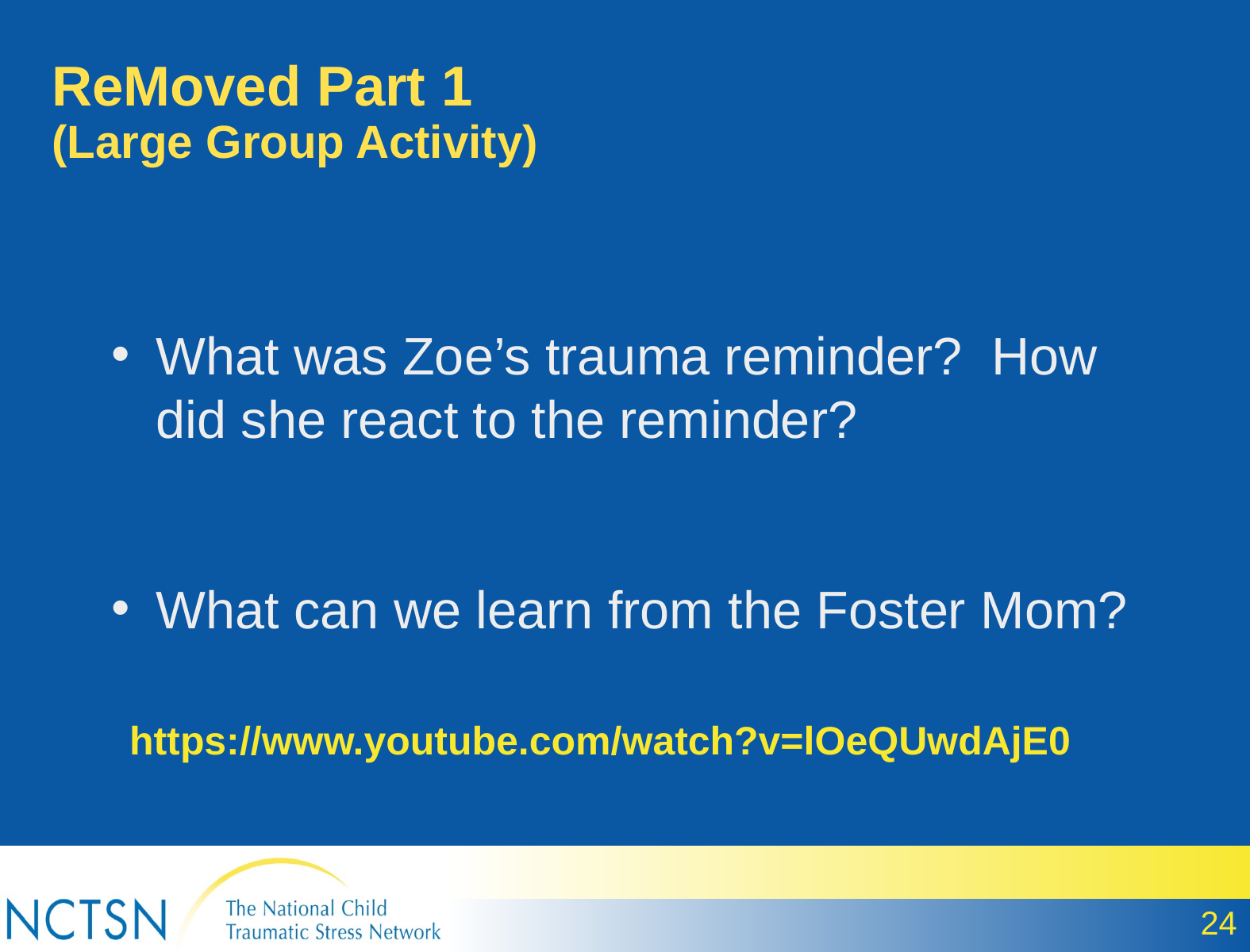

# ReMoved Part 1 (Large Group Activity)
What was Zoe’s trauma reminder?  How did she react to the reminder?

What can we learn from the Foster Mom?
https://www.youtube.com/watch?v=lOeQUwdAjE0
24